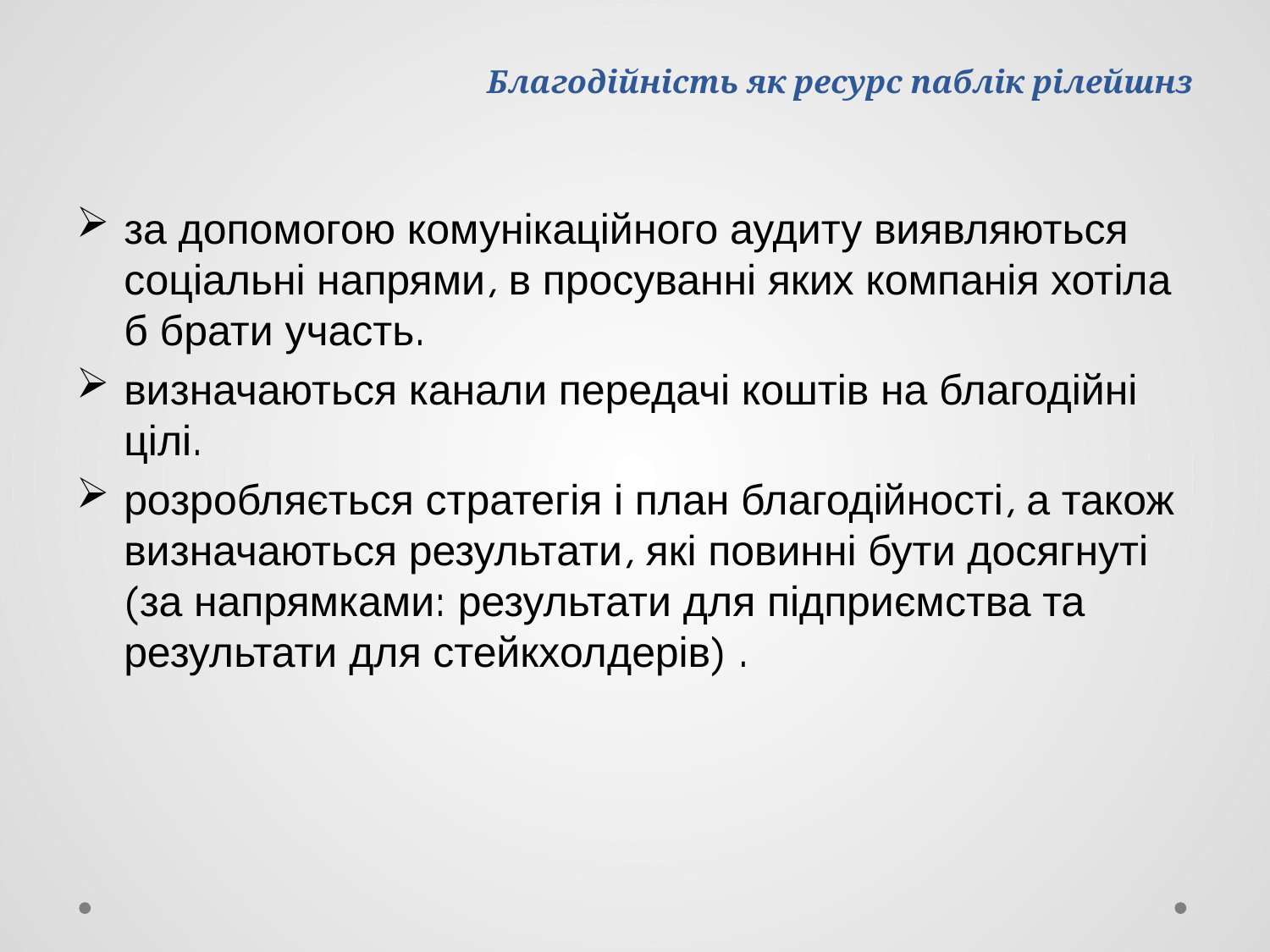

# Благодійність як ресурс паблік рілейшнз

за допомогою комунікаційного аудиту виявляються соціальні напрями, в просуванні яких компанія хотіла б брати участь.
визначаються канали передачі коштів на благодійні цілі.
розробляється стратегія і план благодійності, а також визначаються результати, які повинні бути досягнуті (за напрямками: результати для підприємства та результати для стейкхолдерів) .